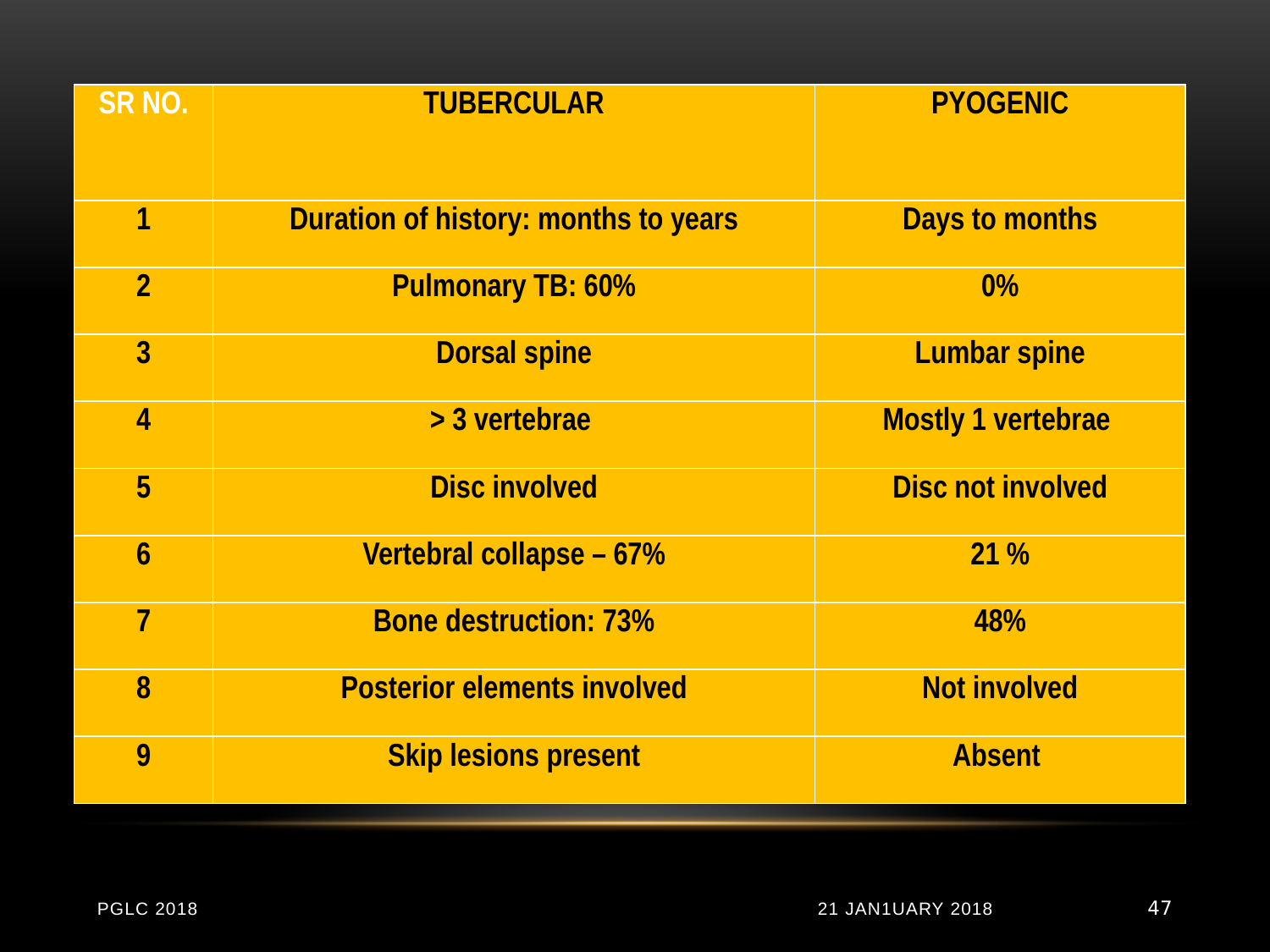

| SR NO. | TUBERCULAR | PYOGENIC |
| --- | --- | --- |
| 1 | Duration of history: months to years | Days to months |
| 2 | Pulmonary TB: 60% | 0% |
| 3 | Dorsal spine | Lumbar spine |
| 4 | > 3 vertebrae | Mostly 1 vertebrae |
| 5 | Disc involved | Disc not involved |
| 6 | Vertebral collapse – 67% | 21 % |
| 7 | Bone destruction: 73% | 48% |
| 8 | Posterior elements involved | Not involved |
| 9 | Skip lesions present | Absent |
PGLC 2018
21 JAN1UARY 2018
47